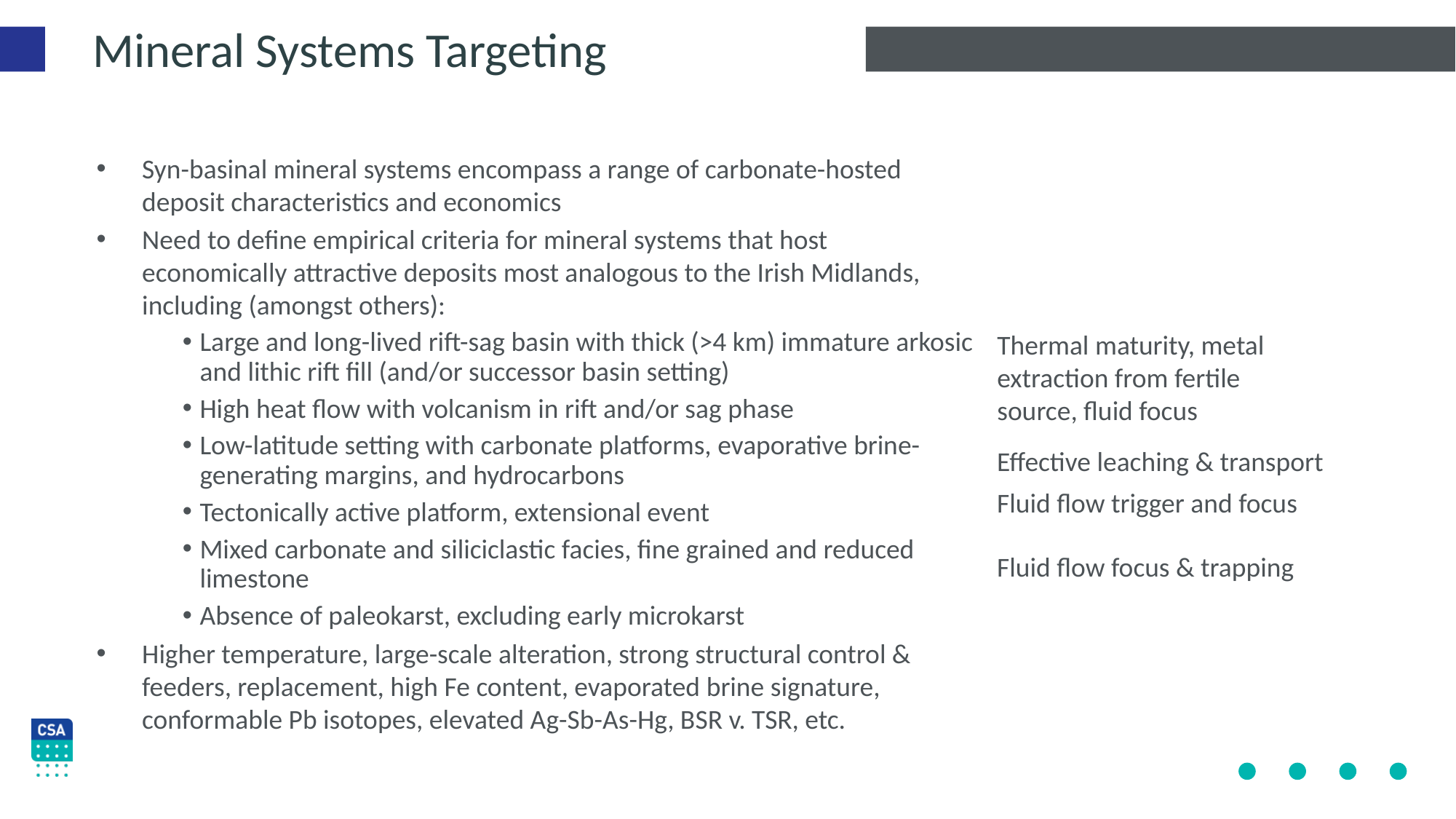

Irish Type Zn-Pb Systems
Irish Type Zn-Pb Systems
Irish Type Zn-Pb Systems
Mineral Systems Targeting

Syn-basinal mineral systems encompass a range of carbonate-hosted deposit characteristics and economics
Need to define empirical criteria for mineral systems that host economically attractive deposits most analogous to the Irish Midlands, including (amongst others):
Large and long-lived rift-sag basin with thick (>4 km) immature arkosic and lithic rift fill (and/or successor basin setting)
High heat flow with volcanism in rift and/or sag phase
Low-latitude setting with carbonate platforms, evaporative brine-generating margins, and hydrocarbons
Tectonically active platform, extensional event
Mixed carbonate and siliciclastic facies, fine grained and reduced limestone
Absence of paleokarst, excluding early microkarst
Higher temperature, large-scale alteration, strong structural control & feeders, replacement, high Fe content, evaporated brine signature, conformable Pb isotopes, elevated Ag-Sb-As-Hg, BSR v. TSR, etc.

Thermal maturity, metal extraction from fertile source, fluid focus
Effective leaching & transport
Fluid flow trigger and focus
Fluid flow focus & trapping
www.csaglobal.com